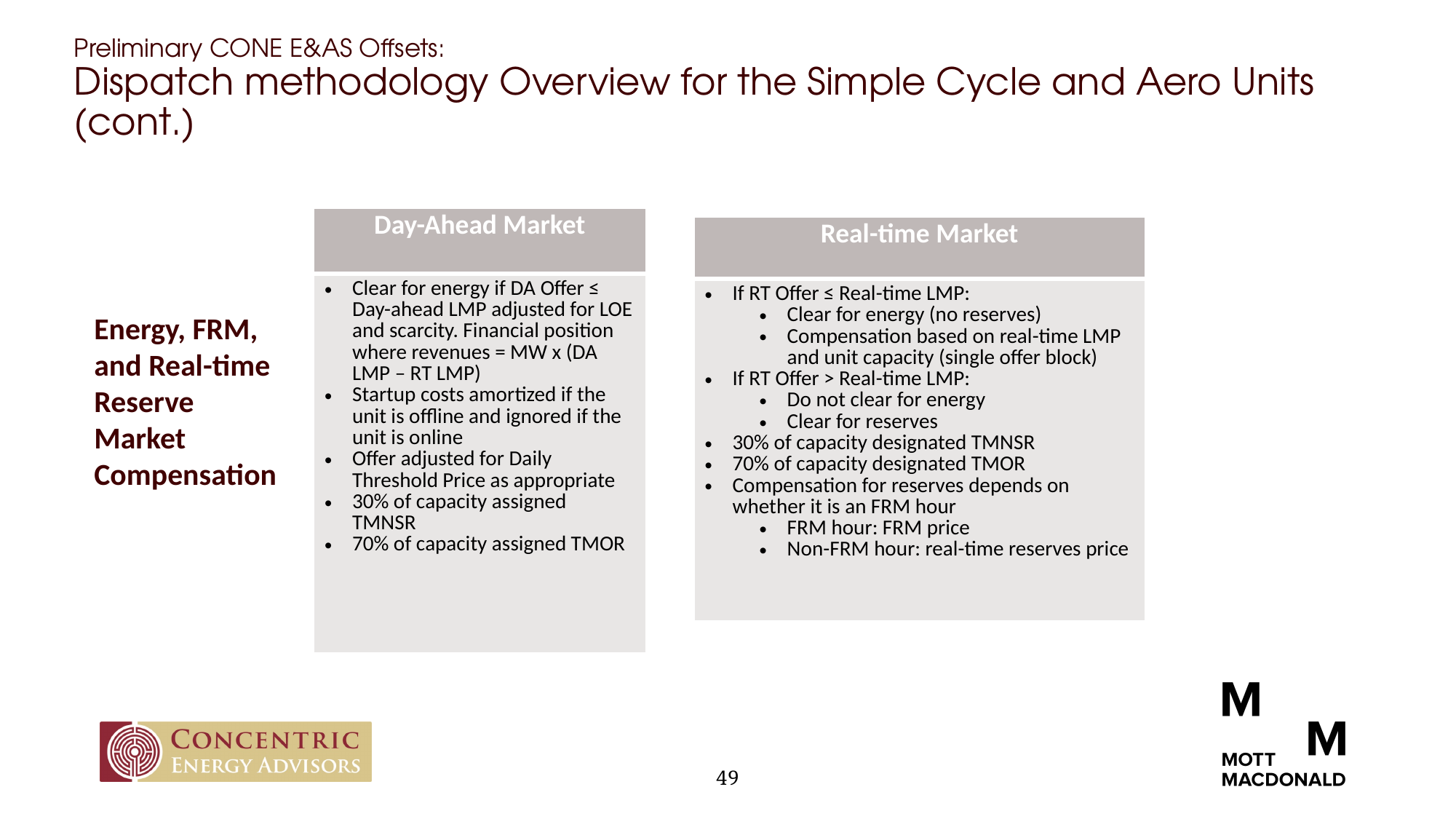

# Preliminary CONE E&AS Offsets: Dispatch methodology Overview for the Simple Cycle and Aero Units (cont.)

| Day-Ahead Market |
| --- |
| Clear for energy if DA Offer ≤ Day-ahead LMP adjusted for LOE and scarcity. Financial position where revenues = MW x (DA LMP – RT LMP) Startup costs amortized if the unit is offline and ignored if the unit is online Offer adjusted for Daily Threshold Price as appropriate 30% of capacity assigned TMNSR 70% of capacity assigned TMOR |
| Real-time Market |
| --- |
| If RT Offer ≤ Real-time LMP: Clear for energy (no reserves) Compensation based on real-time LMP and unit capacity (single offer block) If RT Offer > Real-time LMP: Do not clear for energy Clear for reserves 30% of capacity designated TMNSR 70% of capacity designated TMOR Compensation for reserves depends on whether it is an FRM hour FRM hour: FRM price Non-FRM hour: real-time reserves price |
Energy, FRM, and Real-time Reserve Market Compensation